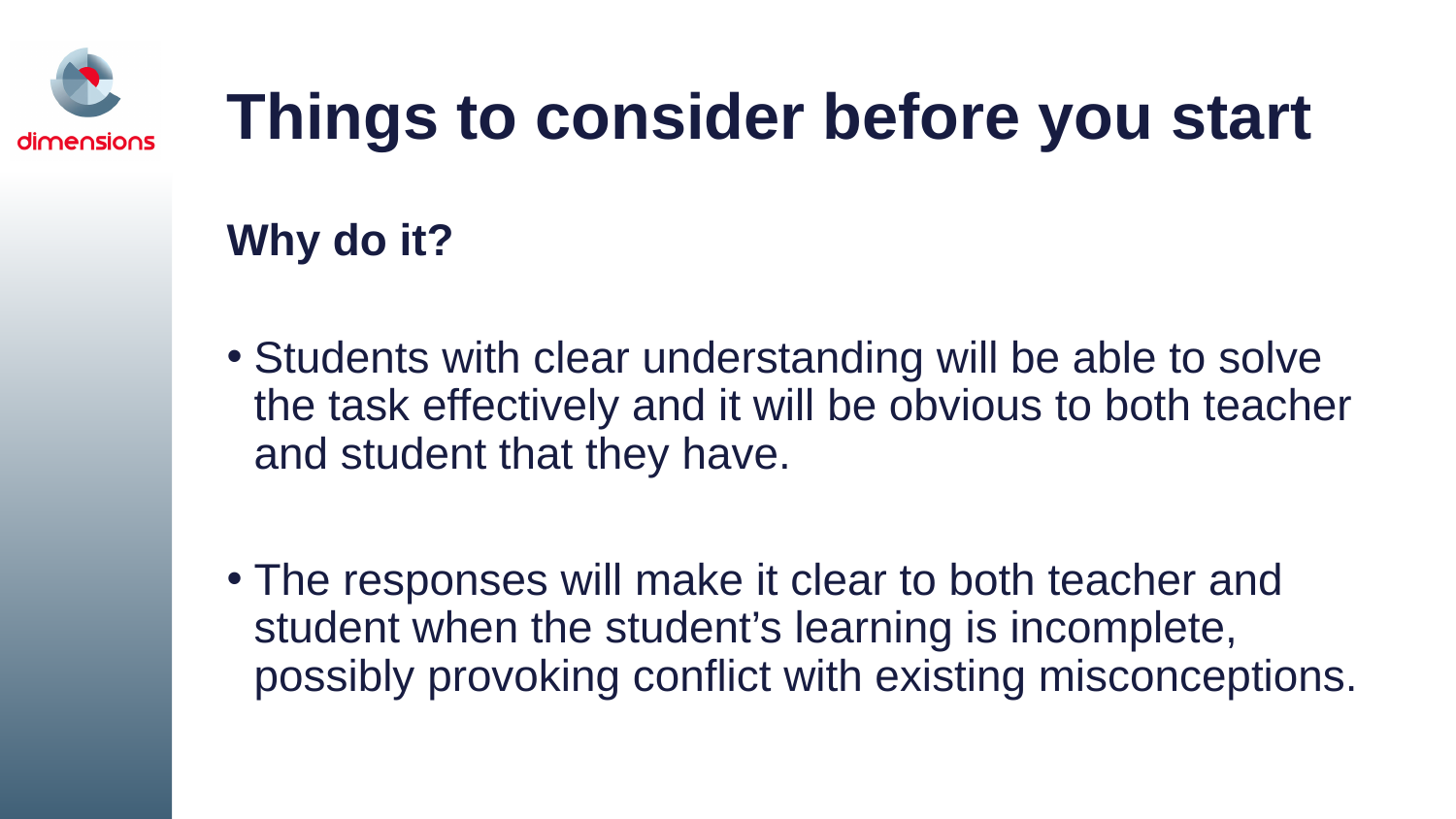

# Things to consider before you start
Why do it?

Students with clear understanding will be able to solve the task effectively and it will be obvious to both teacher and student that they have.

The responses will make it clear to both teacher and student when the student’s learning is incomplete, possibly provoking conflict with existing misconceptions.